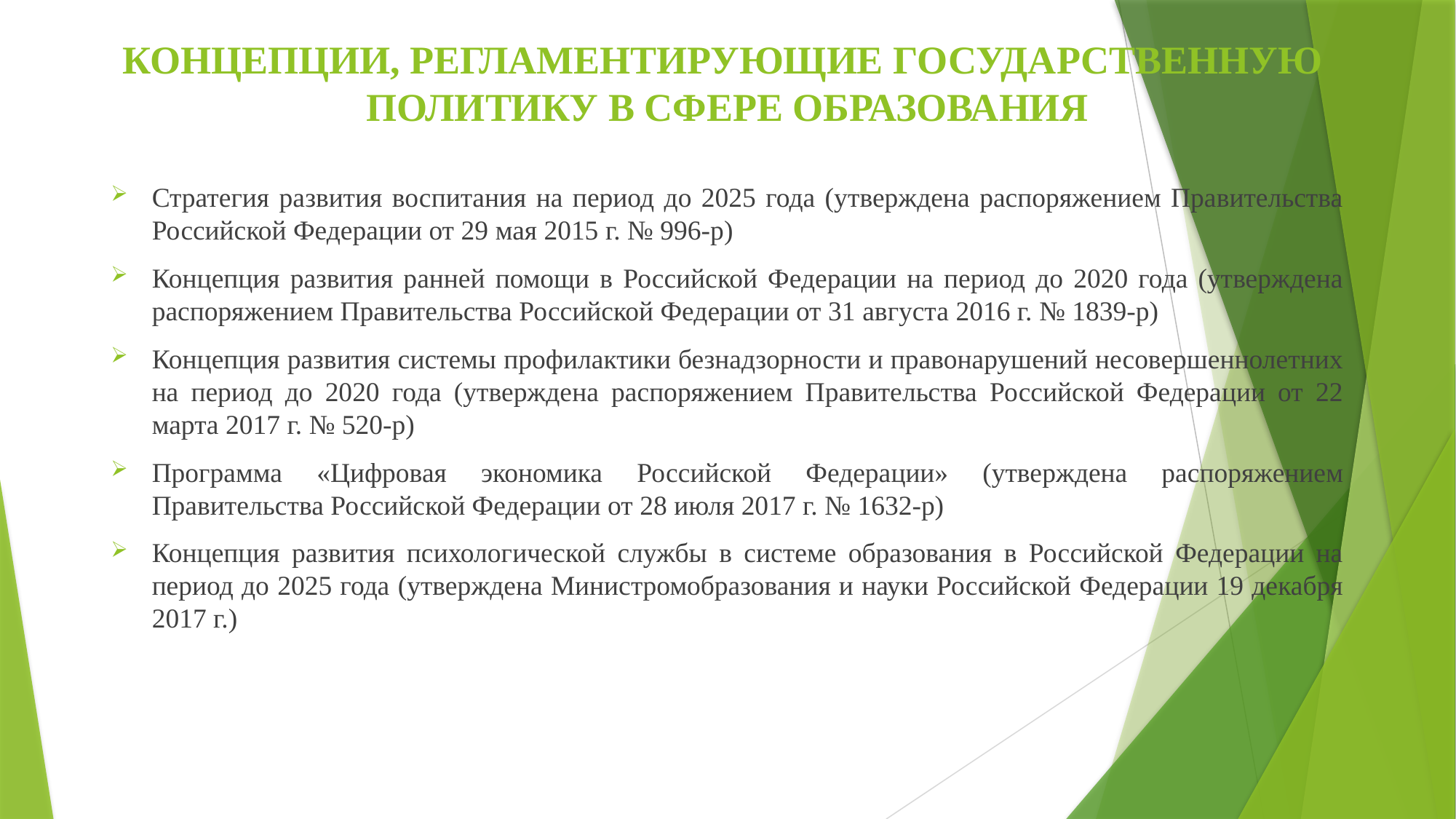

# КОНЦЕПЦИИ, РЕГЛАМЕНТИРУЮЩИЕ ГОСУДАРСТВЕННУЮ ПОЛИТИКУ В СФЕРЕ ОБРАЗОВАНИЯ
Стратегия развития воспитания на период до 2025 года (утверждена распоряжением Правительства Российской Федерации от 29 мая 2015 г. № 996-р)
Концепция развития ранней помощи в Российской Федерации на период до 2020 года (утверждена распоряжением Правительства Российской Федерации от 31 августа 2016 г. № 1839-р)
Концепция развития системы профилактики безнадзорности и правонарушений несовершеннолетних на период до 2020 года (утверждена распоряжением Правительства Российской Федерации от 22 марта 2017 г. № 520-р)
Программа «Цифровая экономика Российской Федерации» (утверждена распоряжением Правительства Российской Федерации от 28 июля 2017 г. № 1632-р)
Концепция развития психологической службы в системе образования в Российской Федерации на период до 2025 года (утверждена Министромобразования и науки Российской Федерации 19 декабря 2017 г.)